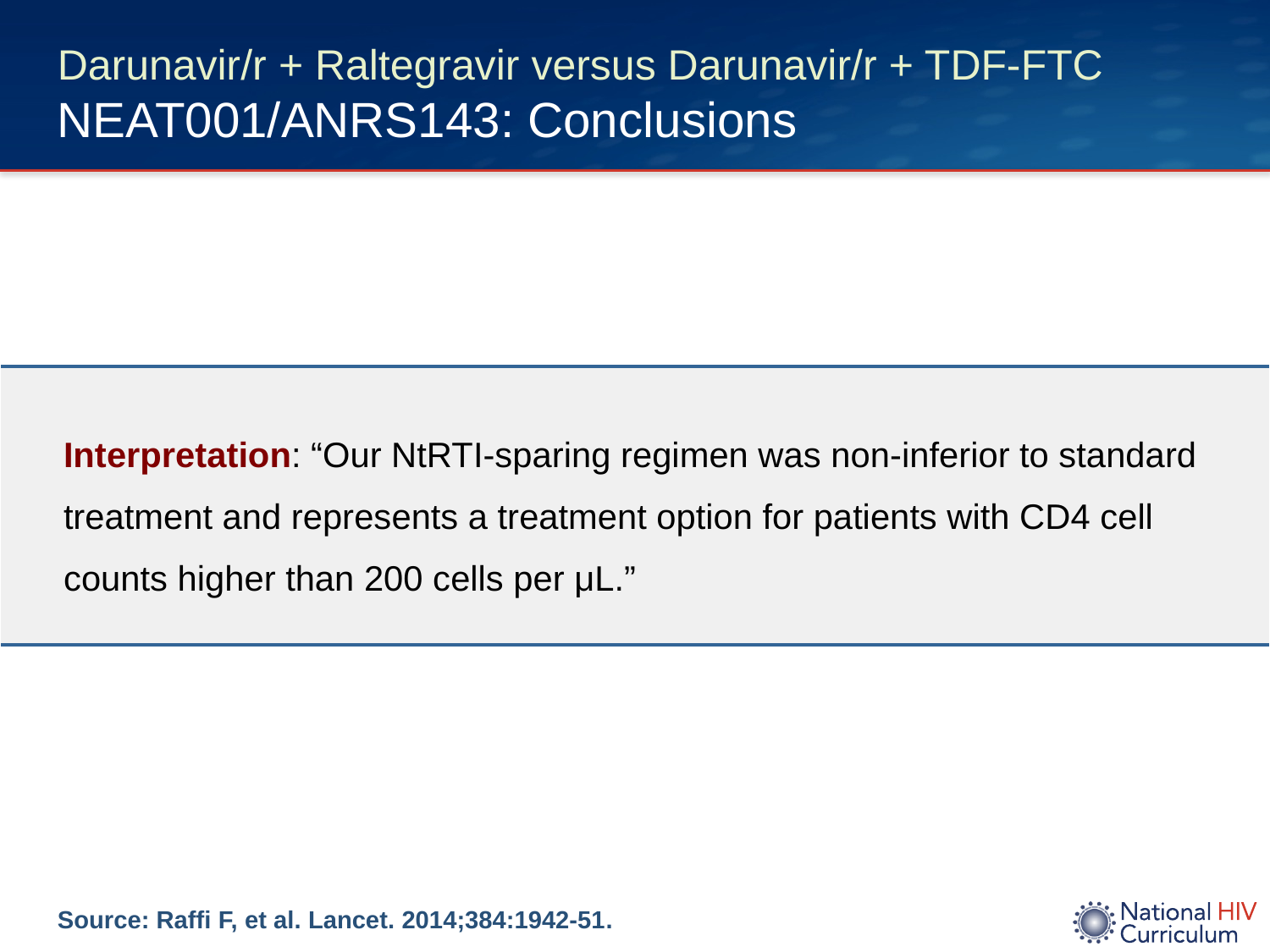

# Darunavir/r + Raltegravir versus Darunavir/r + TDF-FTC NEAT001/ANRS143: Conclusions
| Interpretation: “Our NtRTI-sparing regimen was non-inferior to standard treatment and represents a treatment option for patients with CD4 cell counts higher than 200 cells per μL.” |
| --- |
Source: Raffi F, et al. Lancet. 2014;384:1942-51.